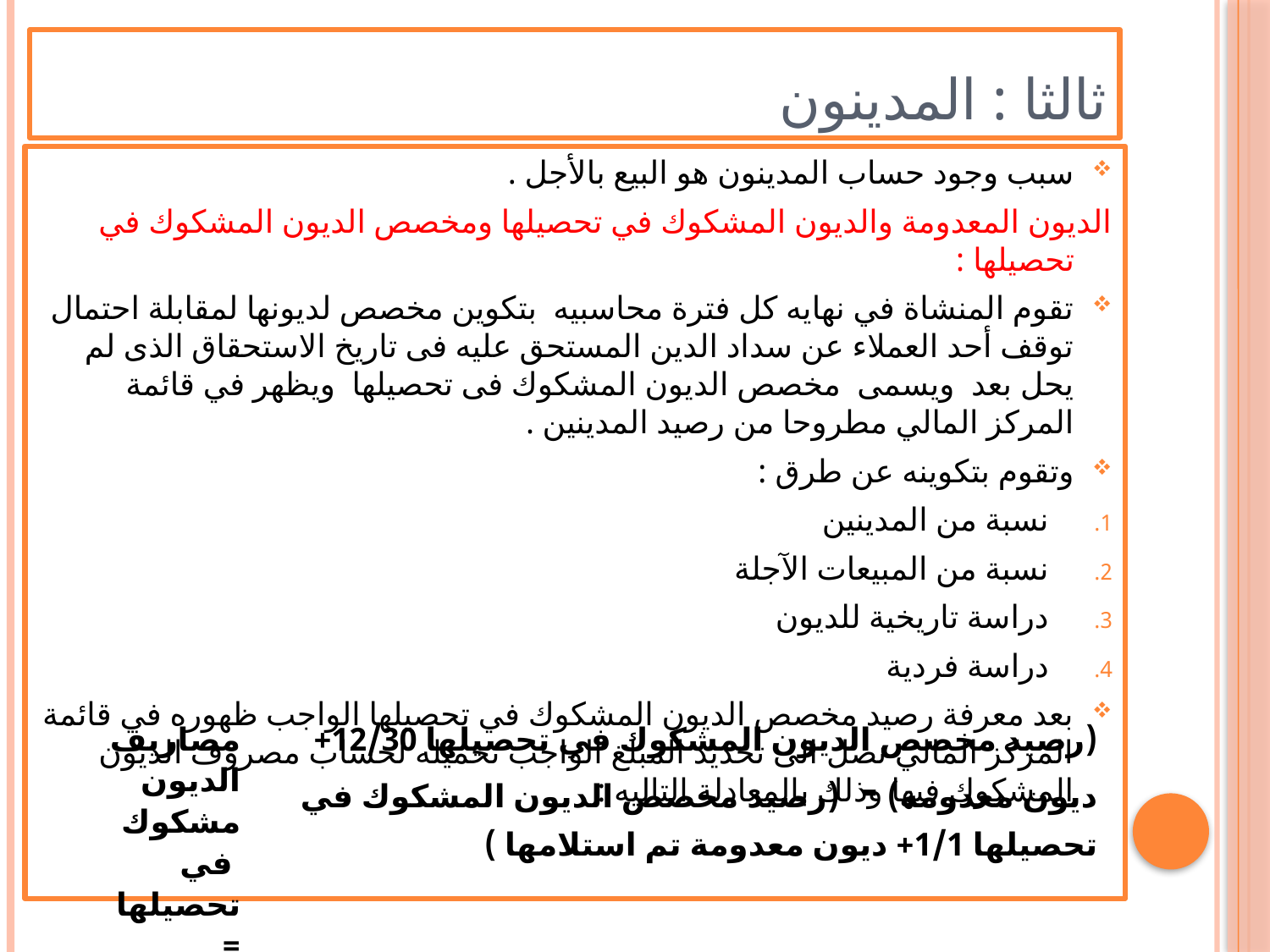

# ثالثا : المدينون
سبب وجود حساب المدينون هو البيع بالأجل .
الديون المعدومة والديون المشكوك في تحصيلها ومخصص الديون المشكوك في تحصيلها :
تقوم المنشاة في نهايه كل فترة محاسبيه  بتكوين مخصص لديونها لمقابلة احتمال توقف أحد العملاء عن سداد الدين المستحق عليه فى تاريخ الاستحقاق الذى لم يحل بعد  ويسمى  مخصص الديون المشكوك فى تحصيلها  ويظهر في قائمة المركز المالي مطروحا من رصيد المدينين .
وتقوم بتكوينه عن طرق :
نسبة من المدينين
نسبة من المبيعات الآجلة
دراسة تاريخية للديون
دراسة فردية
بعد معرفة رصيد مخصص الديون المشكوك في تحصيلها الواجب ظهوره في قائمة المركز المالي نصل الى تحديد المبلغ الواجب تحميله لحساب مصروف الديون المشكوك فيها وذلك بالمعادلة التاليه :

| مصاريف الديون مشكوك في تحصيلها = | (رصيد مخصص الديون المشكوك في تحصيلها 12/30+ ديون معدومة) - (رصيد مخصص الديون المشكوك في تحصيلها 1/1+ ديون معدومة تم استلامها ) |
| --- | --- |